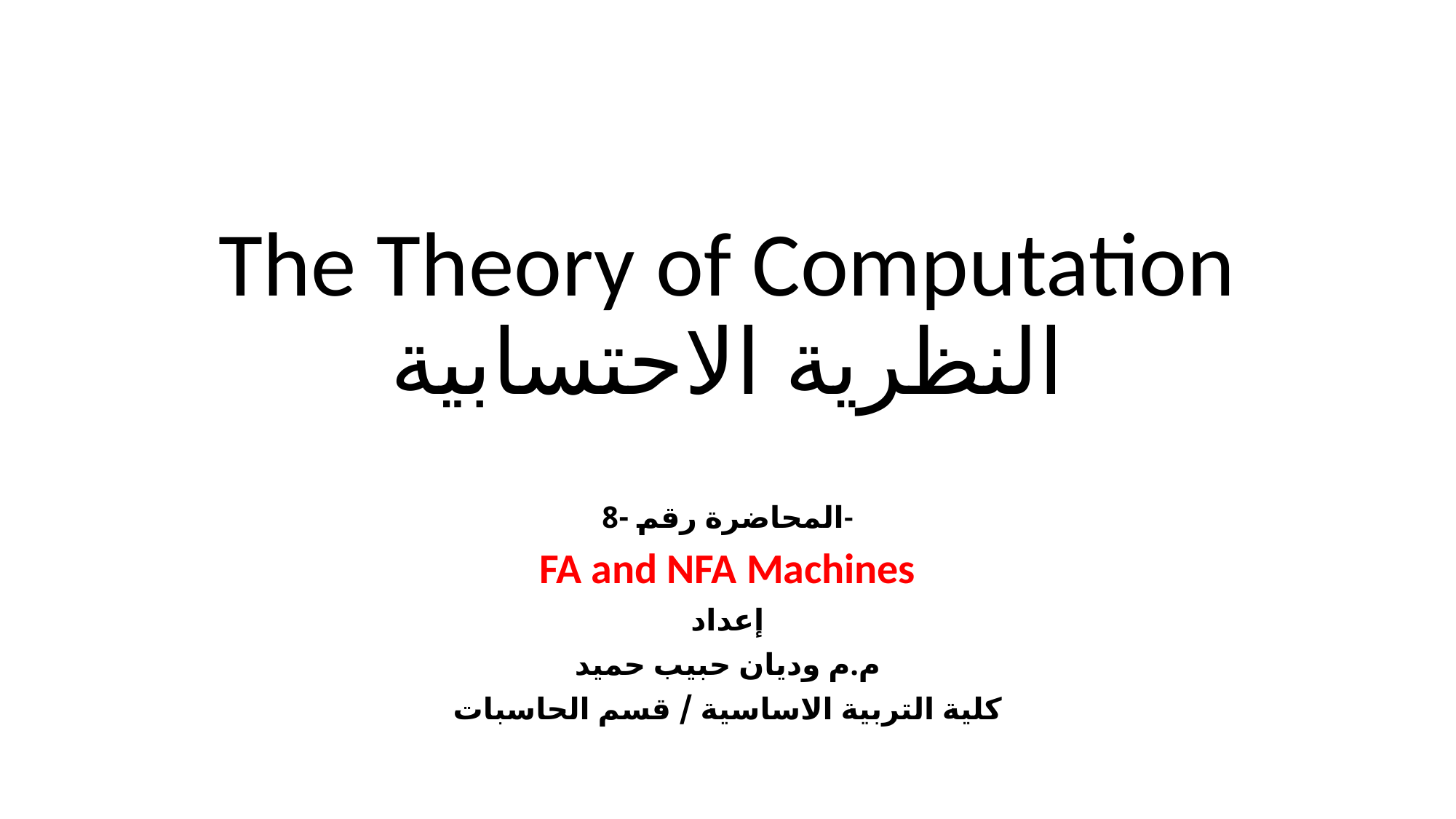

# The Theory of Computation النظرية الاحتسابية
المحاضرة رقم -8-
FA and NFA Machines
إعداد
م.م وديان حبيب حميد
كلية التربية الاساسية / قسم الحاسبات